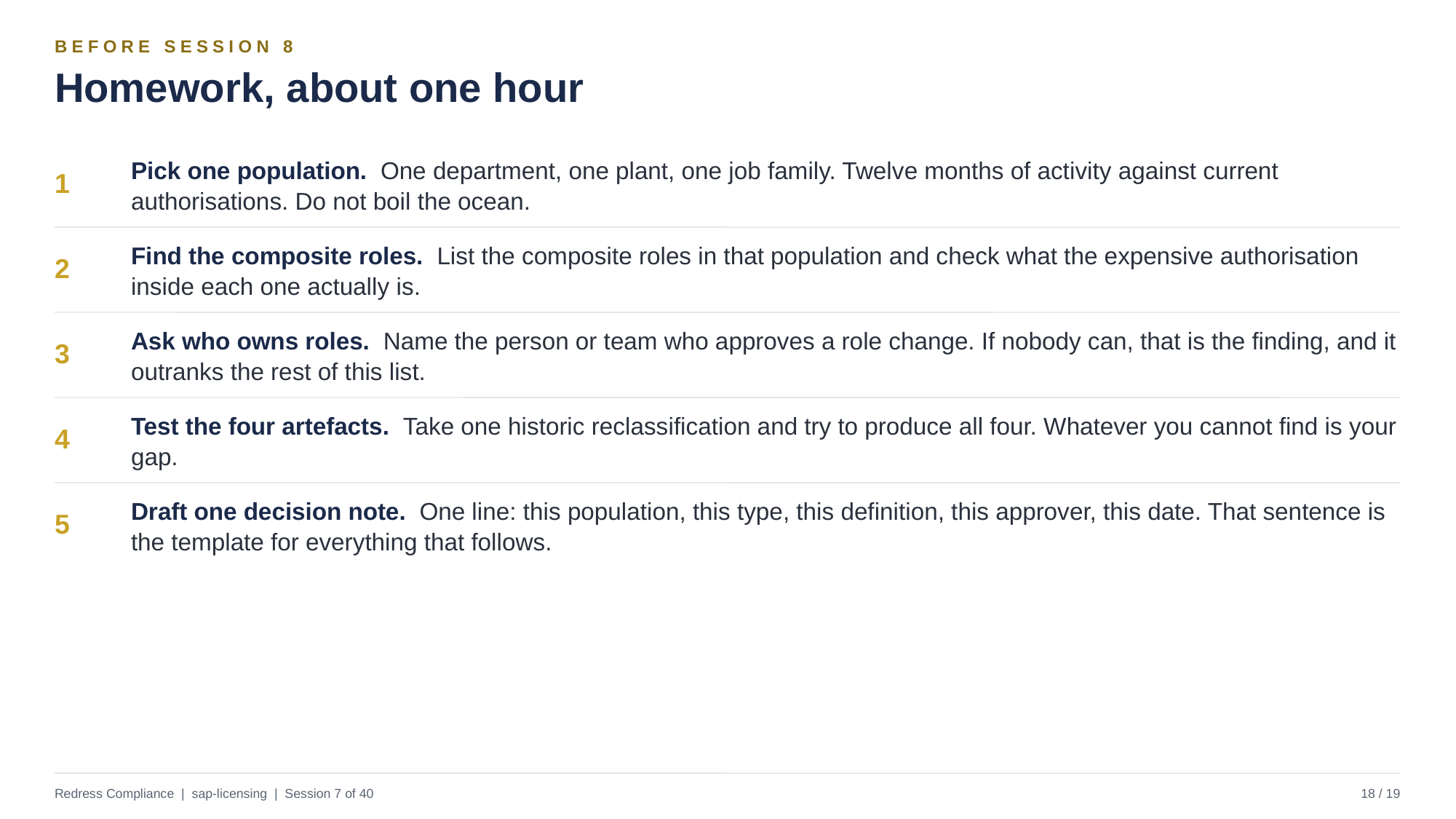

BEFORE SESSION 8
Homework, about one hour
Pick one population.  One department, one plant, one job family. Twelve months of activity against current authorisations. Do not boil the ocean.
1

Find the composite roles.  List the composite roles in that population and check what the expensive authorisation inside each one actually is.
2

Ask who owns roles.  Name the person or team who approves a role change. If nobody can, that is the finding, and it outranks the rest of this list.
3

Test the four artefacts.  Take one historic reclassification and try to produce all four. Whatever you cannot find is your gap.
4

Draft one decision note.  One line: this population, this type, this definition, this approver, this date. That sentence is the template for everything that follows.
5

Redress Compliance  |  sap-licensing  |  Session 7 of 40
18 / 19